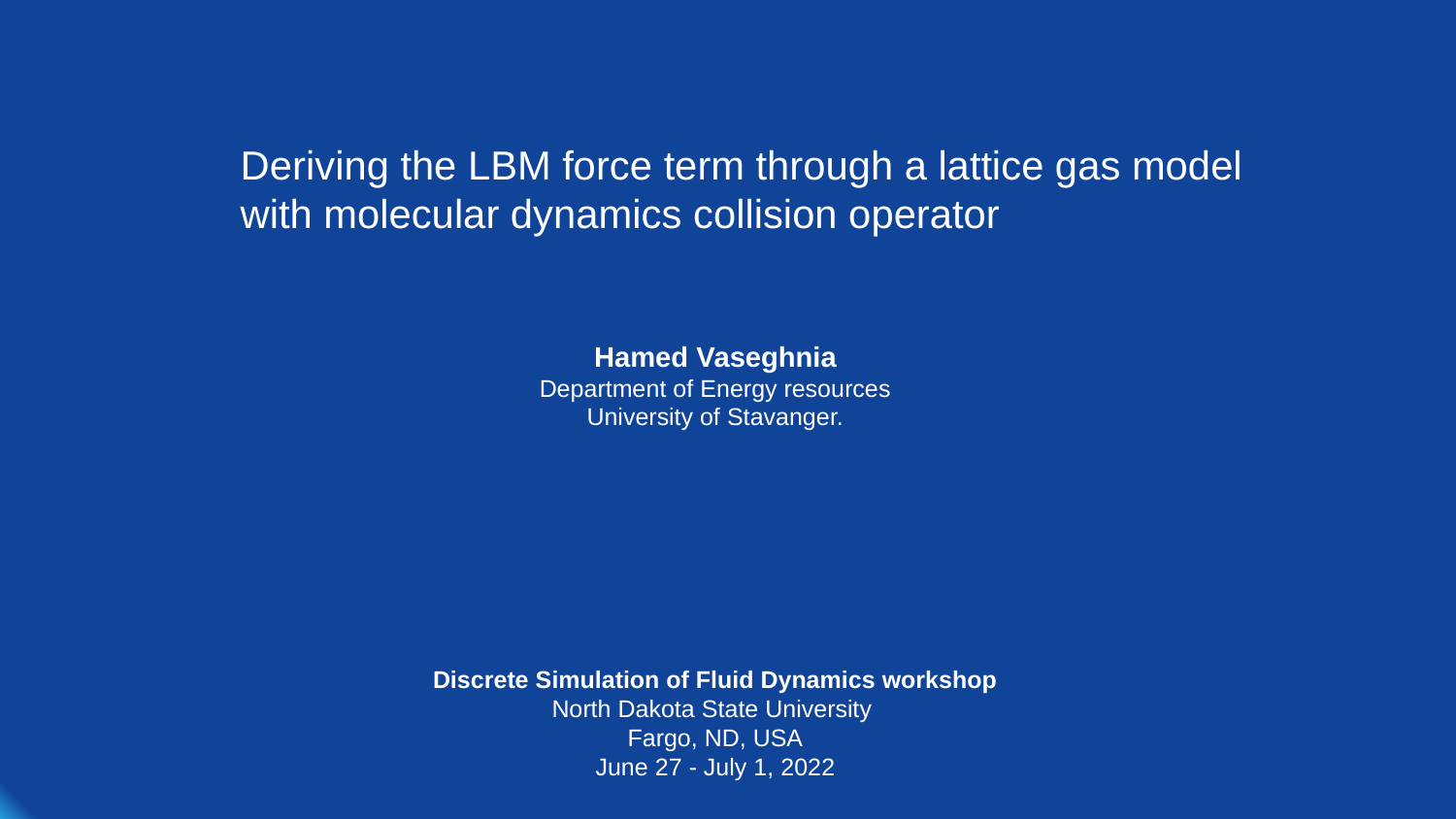

# Deriving the LBM force term through a lattice gas model with molecular dynamics collision operator
Hamed Vaseghnia
Department of Energy resources
 University of Stavanger.

Discrete Simulation of Fluid Dynamics workshop
North Dakota State University
Fargo, ND, USA
June 27 - July 1, 2022